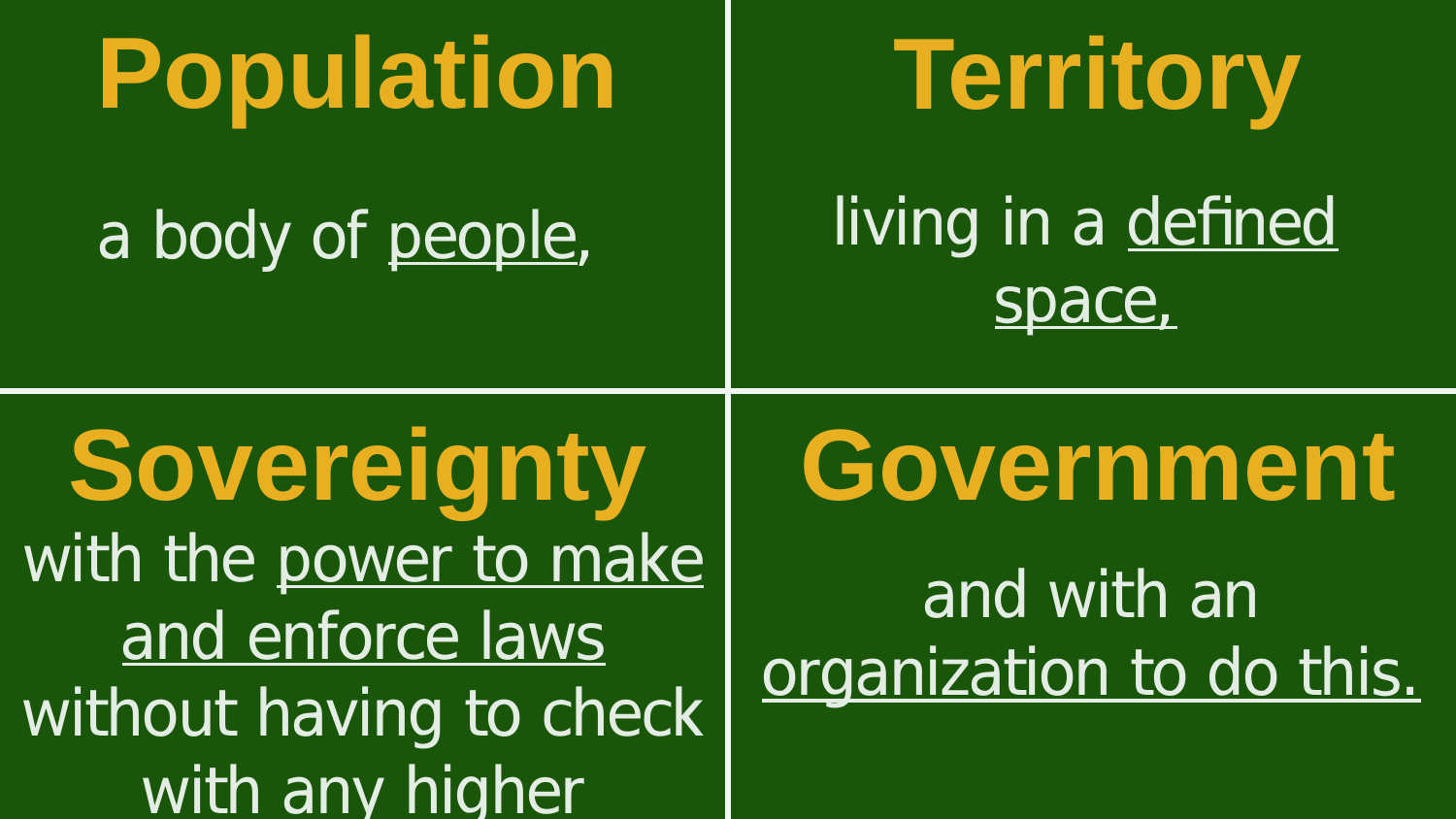

# Population
Territory
living in a defined space,
a body of people,
Sovereignty
Government
with the power to make and enforce laws without having to check with any higher authority,
and with an organization to do this.